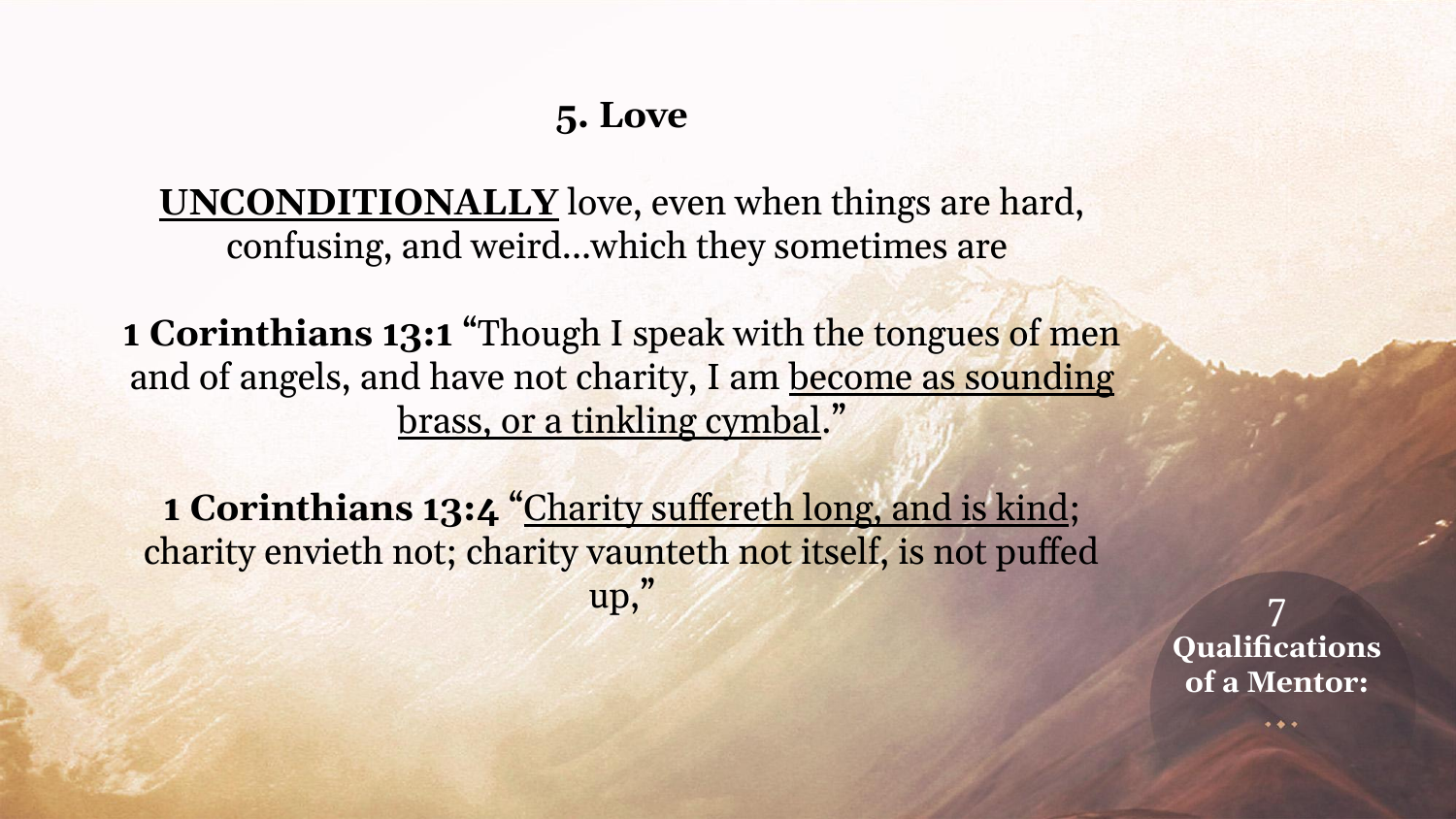

5. Love

UNCONDITIONALLY love, even when things are hard, confusing, and weird...which they sometimes are

1 Corinthians 13:1 “Though I speak with the tongues of men and of angels, and have not charity, I am become as sounding brass, or a tinkling cymbal.”

1 Corinthians 13:4 “Charity suffereth long, and is kind; charity envieth not; charity vaunteth not itself, is not puffed up,”
# 7 Qualifications of a Mentor: